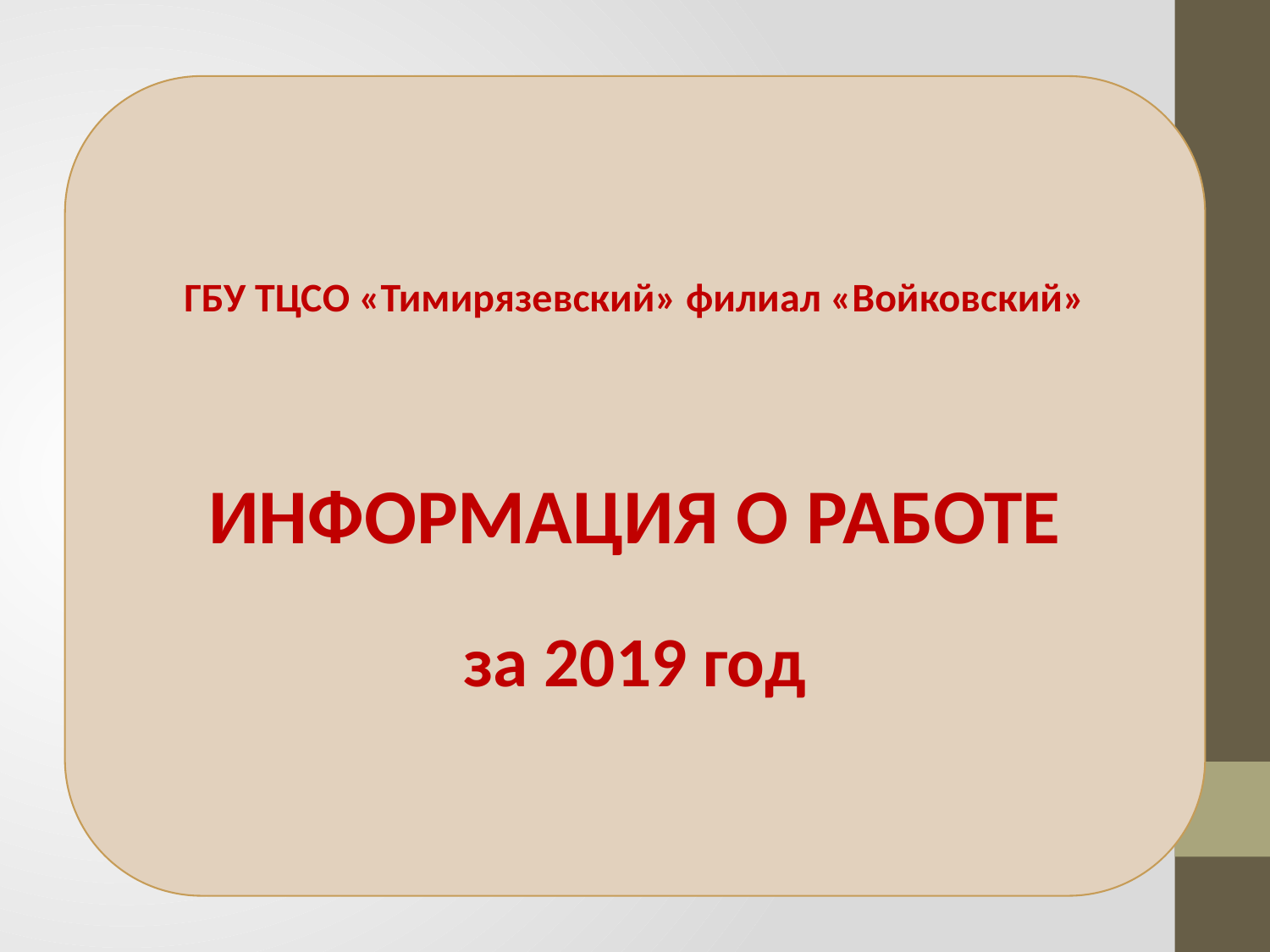

ГБУ ТЦСО «Тимирязевский» филиал «Войковский»

ИНФОРМАЦИЯ О РАБОТЕ

за 2019 год